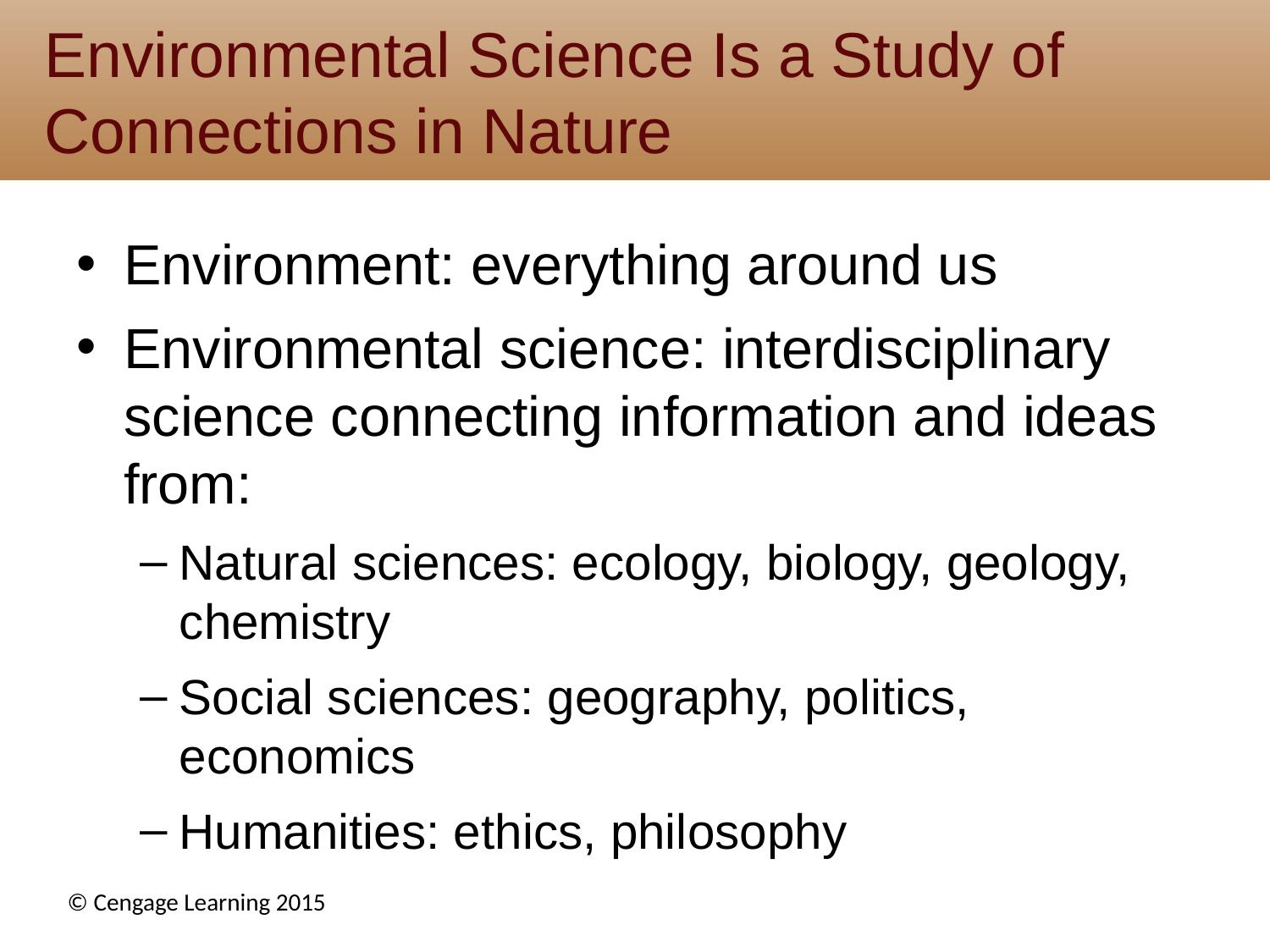

# Environmental Science Is a Study of Connections in Nature
Environment: everything around us
Environmental science: interdisciplinary science connecting information and ideas from:
Natural sciences: ecology, biology, geology, chemistry
Social sciences: geography, politics, economics
Humanities: ethics, philosophy